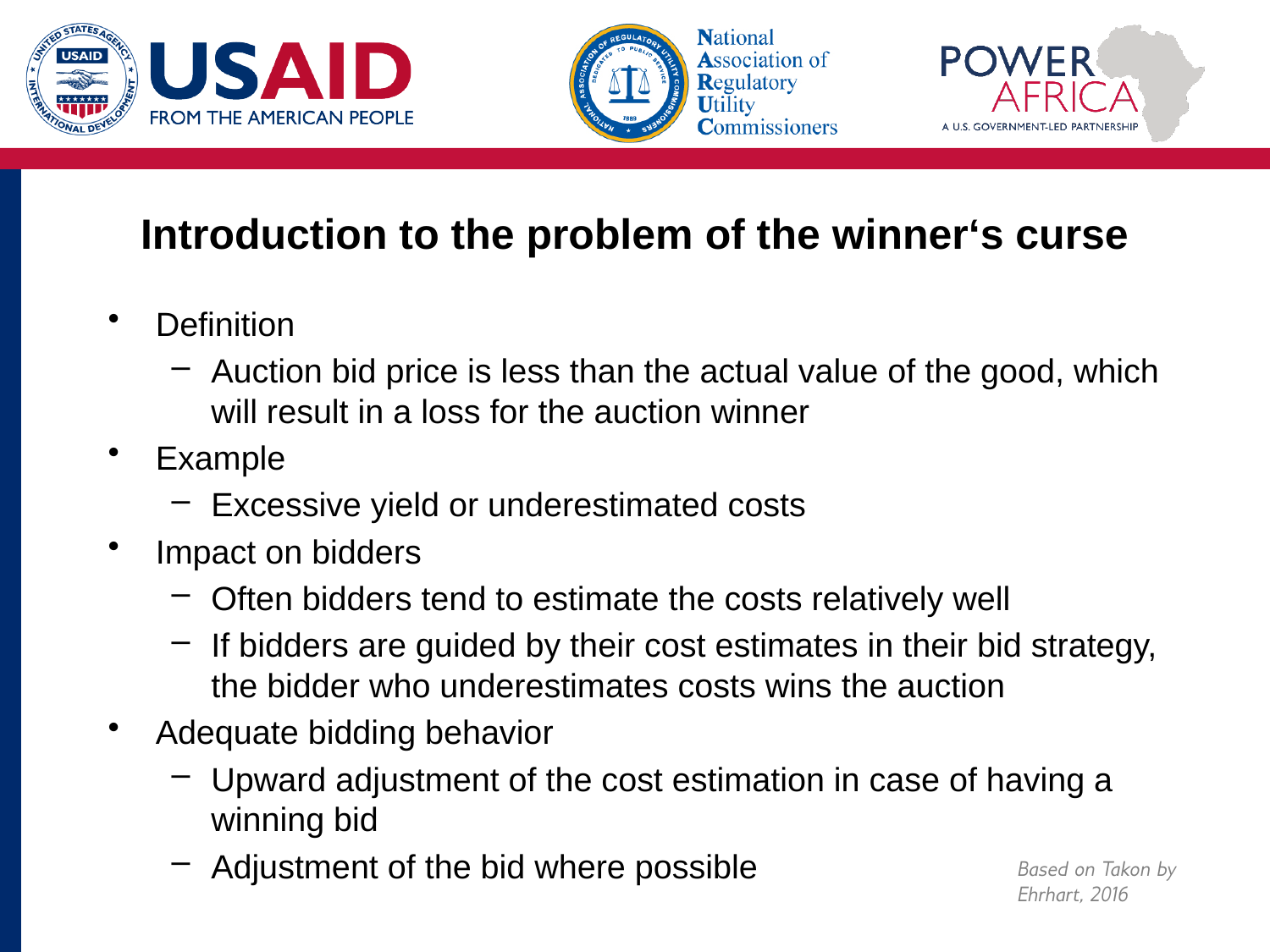

# Introduction to the problem of the winner‘s curse
Definition
Auction bid price is less than the actual value of the good, which will result in a loss for the auction winner
Example
Excessive yield or underestimated costs
Impact on bidders
Often bidders tend to estimate the costs relatively well
If bidders are guided by their cost estimates in their bid strategy, the bidder who underestimates costs wins the auction
Adequate bidding behavior
Upward adjustment of the cost estimation in case of having a winning bid
Adjustment of the bid where possible

Based on Takon by Ehrhart, 2016